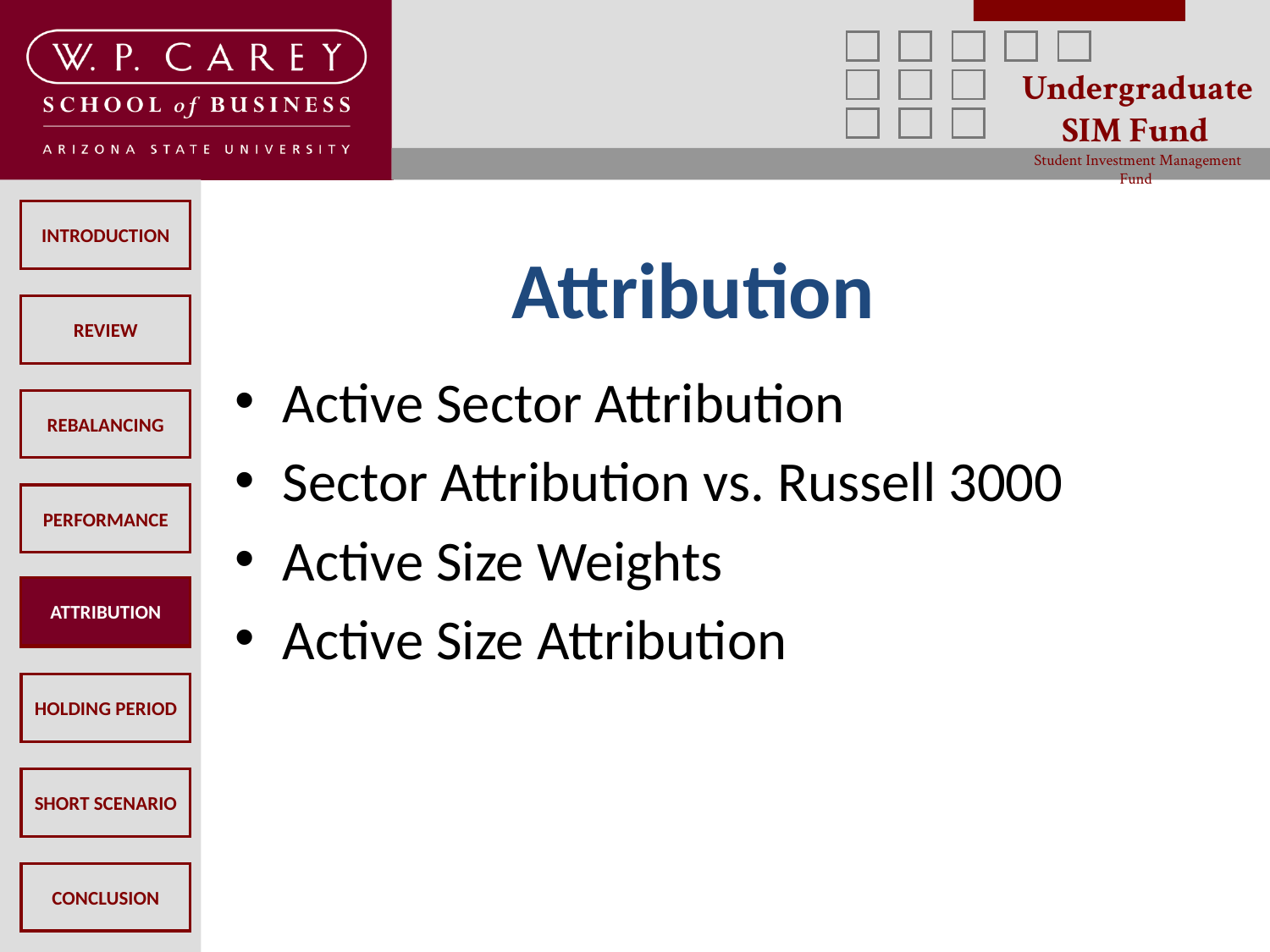

# Attribution
Active Sector Attribution
Sector Attribution vs. Russell 3000
Active Size Weights
Active Size Attribution
ATTRIBUTION